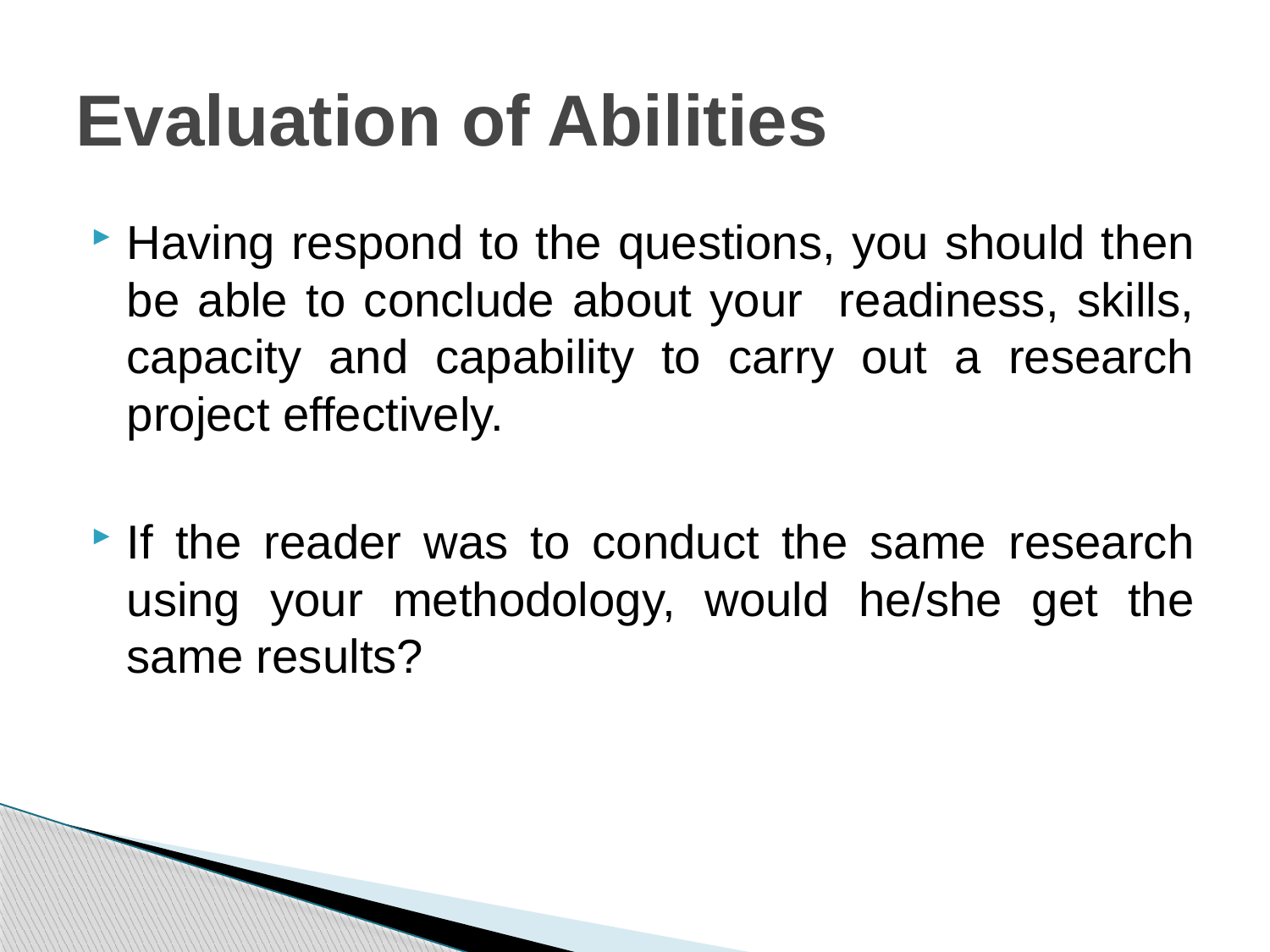

# Evaluation of Abilities
Having respond to the questions, you should then be able to conclude about your  readiness, skills, capacity and capability to carry out a research project effectively.

If the reader was to conduct the same research using your methodology, would he/she get the same results?